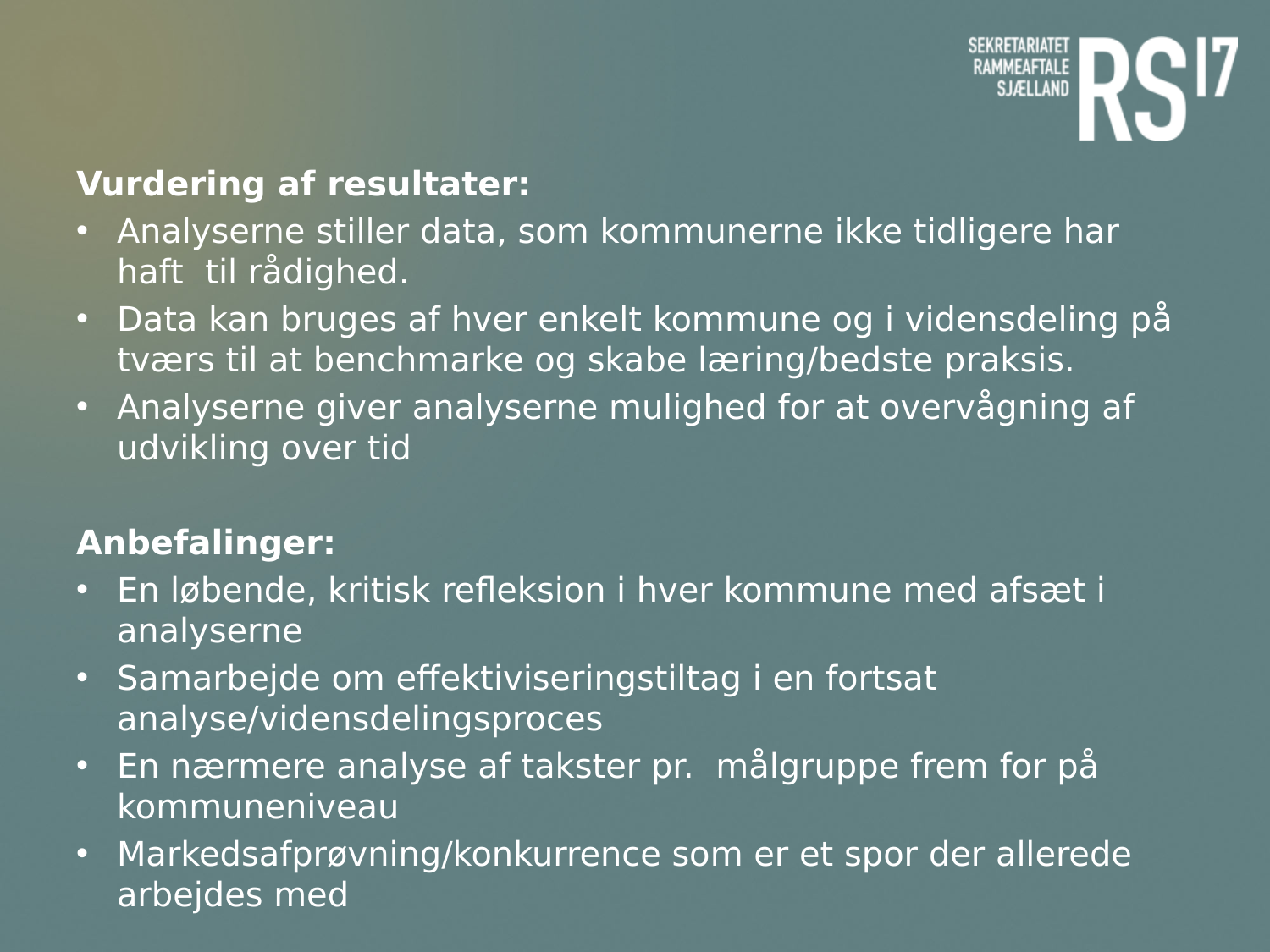

# Resultater og anbefalinger
Vurdering af resultater:
Analyserne stiller data, som kommunerne ikke tidligere har haft  til rådighed.
Data kan bruges af hver enkelt kommune og i vidensdeling på tværs til at benchmarke og skabe læring/bedste praksis.
Analyserne giver analyserne mulighed for at overvågning af udvikling over tid

Anbefalinger:
En løbende, kritisk refleksion i hver kommune med afsæt i analyserne
Samarbejde om effektiviseringstiltag i en fortsat analyse/vidensdelingsproces
En nærmere analyse af takster pr.  målgruppe frem for på kommuneniveau
Markedsafprøvning/konkurrence som er et spor der allerede arbejdes med